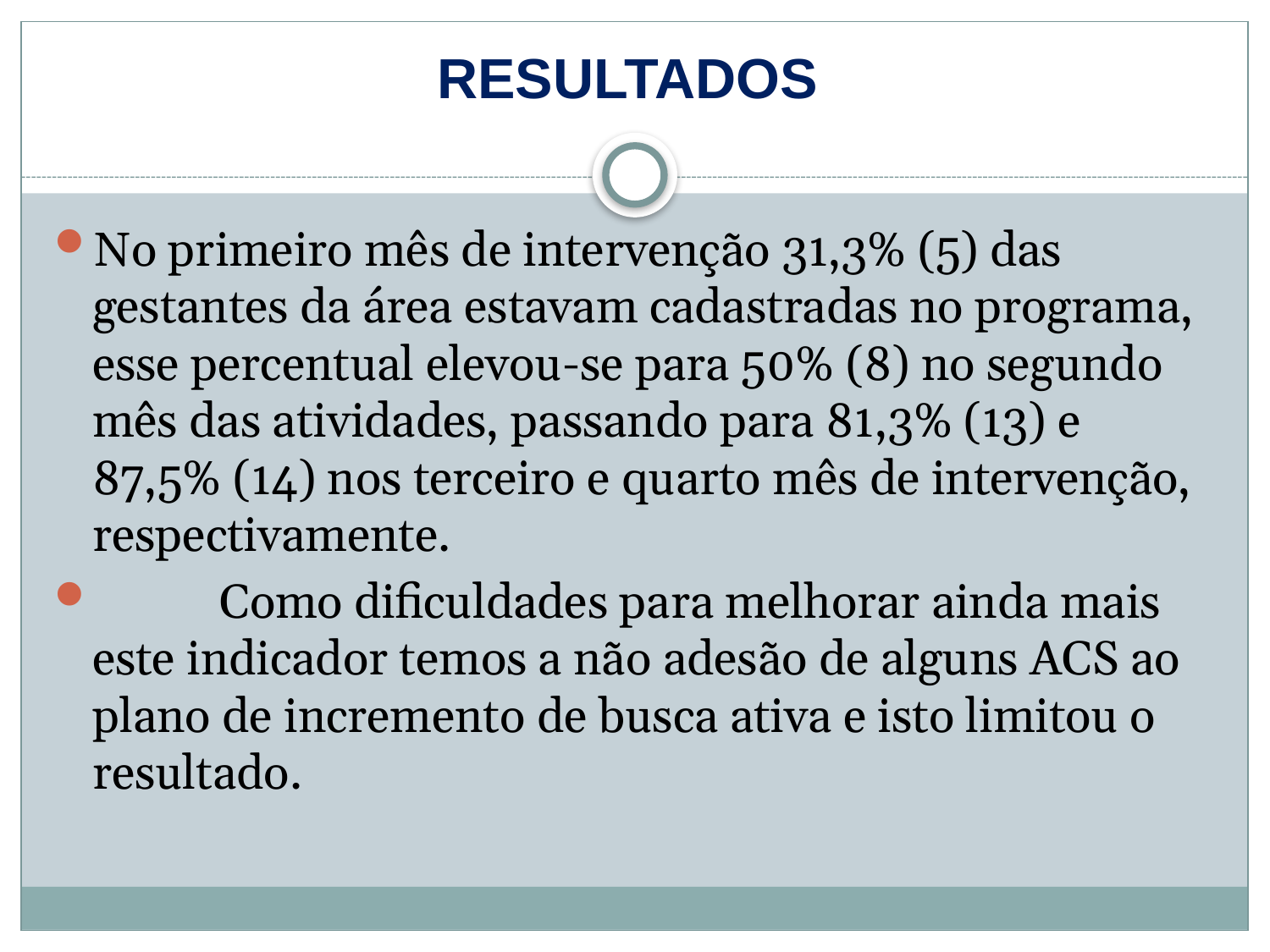

RESULTADOS
No primeiro mês de intervenção 31,3% (5) das gestantes da área estavam cadastradas no programa, esse percentual elevou-se para 50% (8) no segundo mês das atividades, passando para 81,3% (13) e 87,5% (14) nos terceiro e quarto mês de intervenção, respectivamente.
	Como dificuldades para melhorar ainda mais este indicador temos a não adesão de alguns ACS ao plano de incremento de busca ativa e isto limitou o resultado.